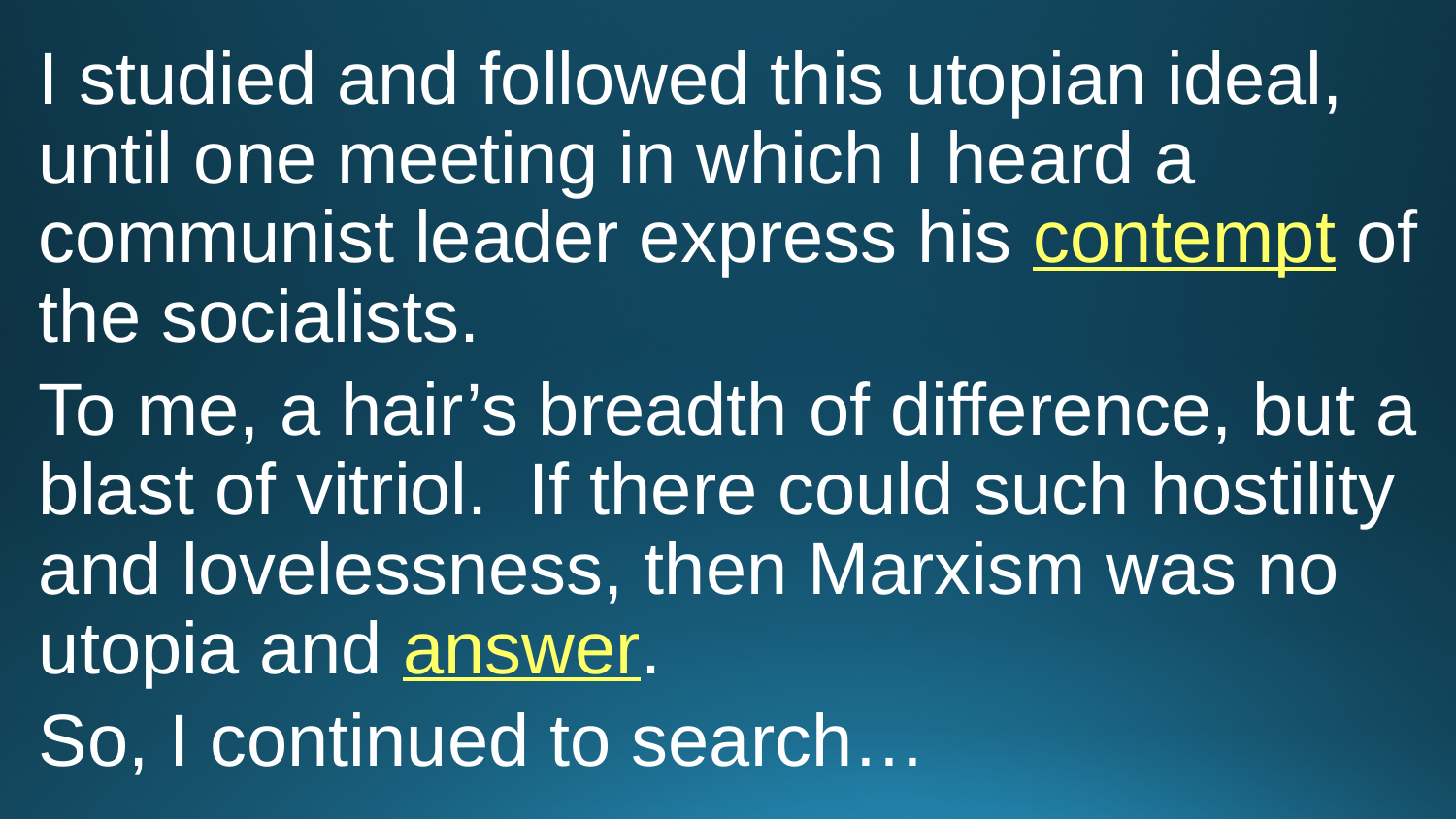

I studied and followed this utopian ideal, until one meeting in which I heard a communist leader express his contempt of the socialists.
To me, a hair’s breadth of difference, but a blast of vitriol.  If there could such hostility and lovelessness, then Marxism was no utopia and answer.
So, I continued to search…